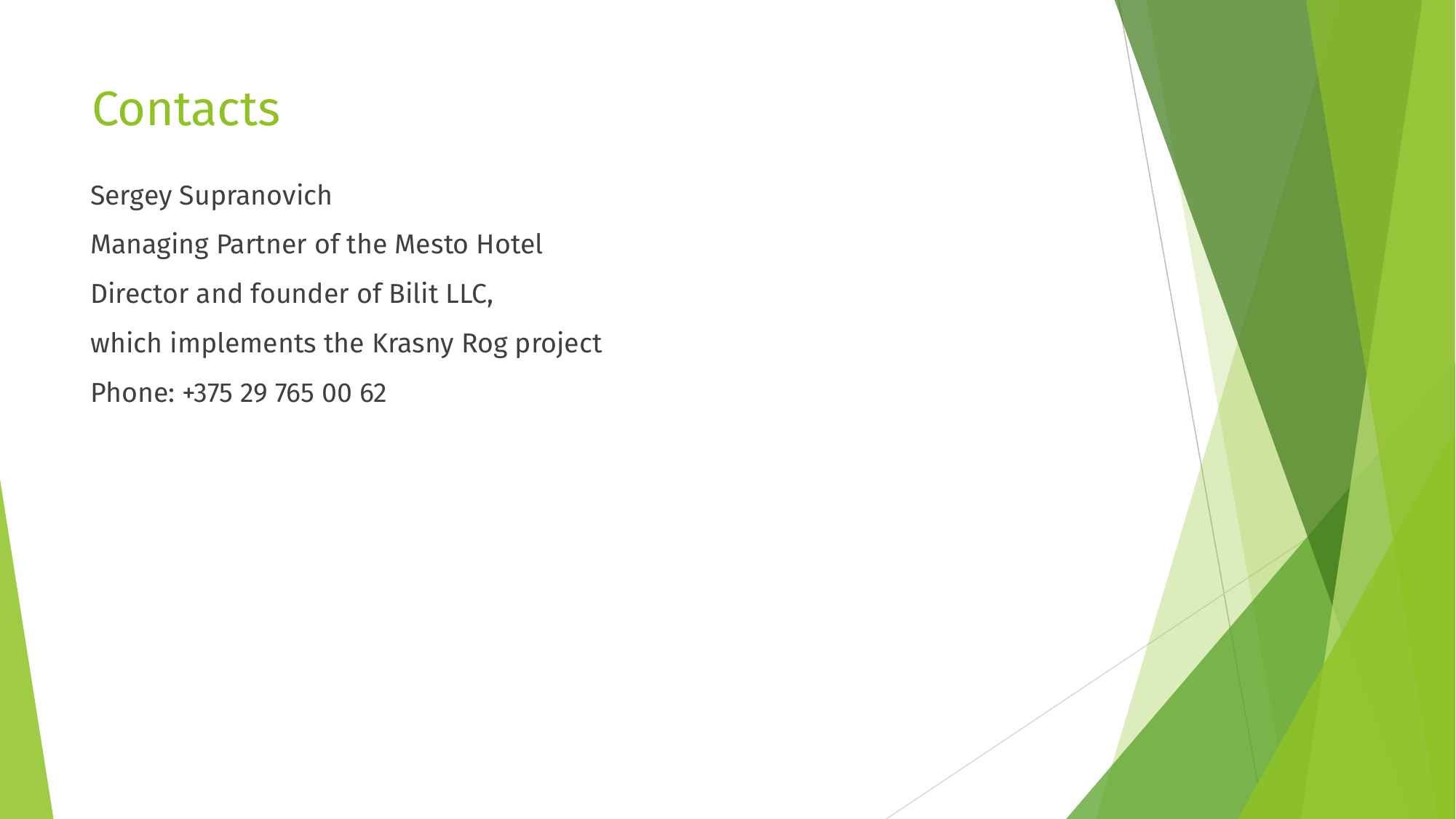

# Contacts
Sergey Supranovich
Managing Partner of the Mesto Hotel
Director and founder of Bilit LLC,
which implements the Krasny Rog project
Phone: +375 29 765 00 62